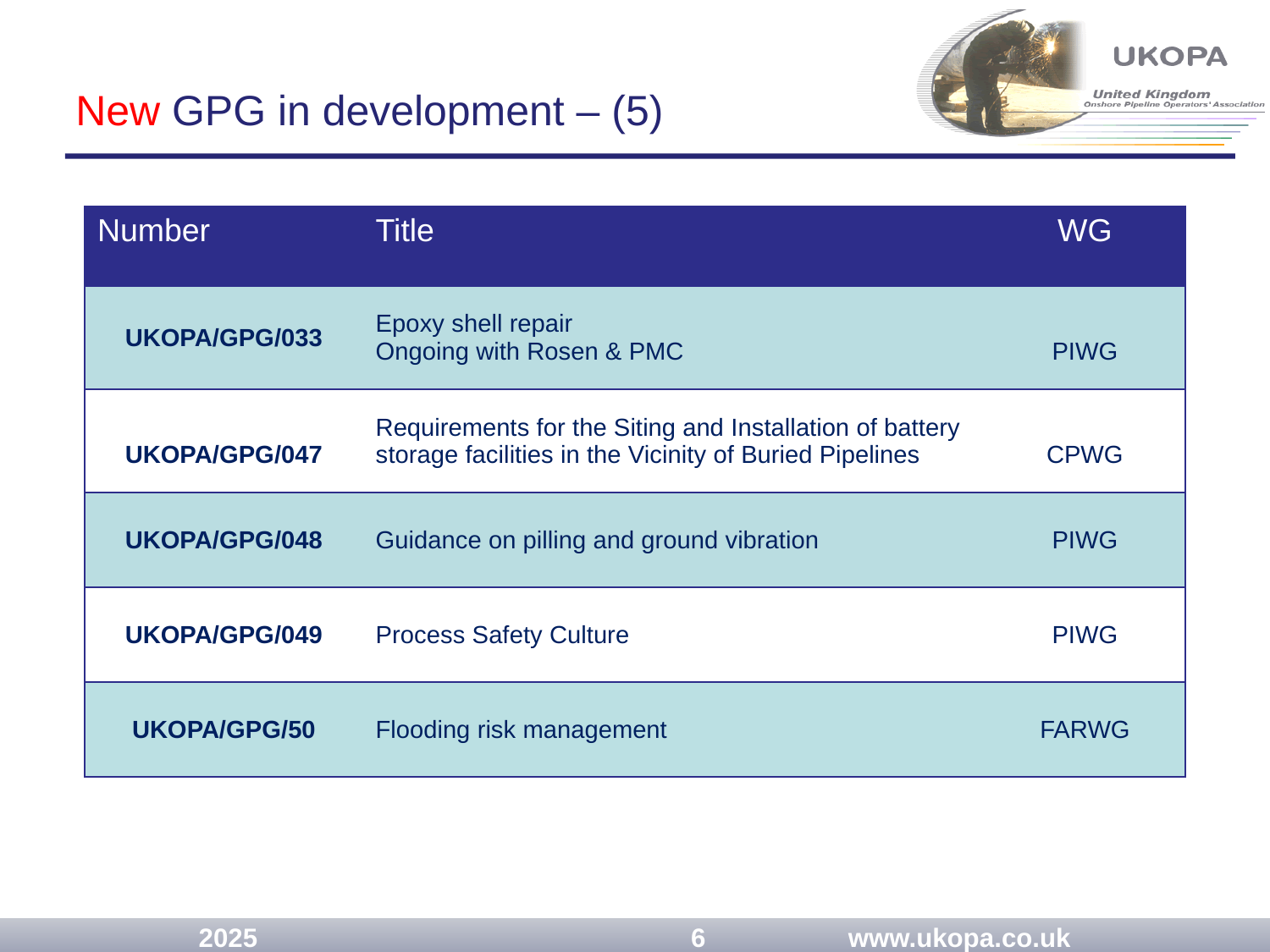

# New GPG in development – (5)
| Number | Title | WG |
| --- | --- | --- |
| UKOPA/GPG/033 | Epoxy shell repair Ongoing with Rosen & PMC | PIWG |
| UKOPA/GPG/047 | Requirements for the Siting and Installation of battery storage facilities in the Vicinity of Buried Pipelines | CPWG |
| UKOPA/GPG/048 | Guidance on pilling and ground vibration | PIWG |
| UKOPA/GPG/049 | Process Safety Culture | PIWG |
| UKOPA/GPG/50 | Flooding risk management | FARWG |